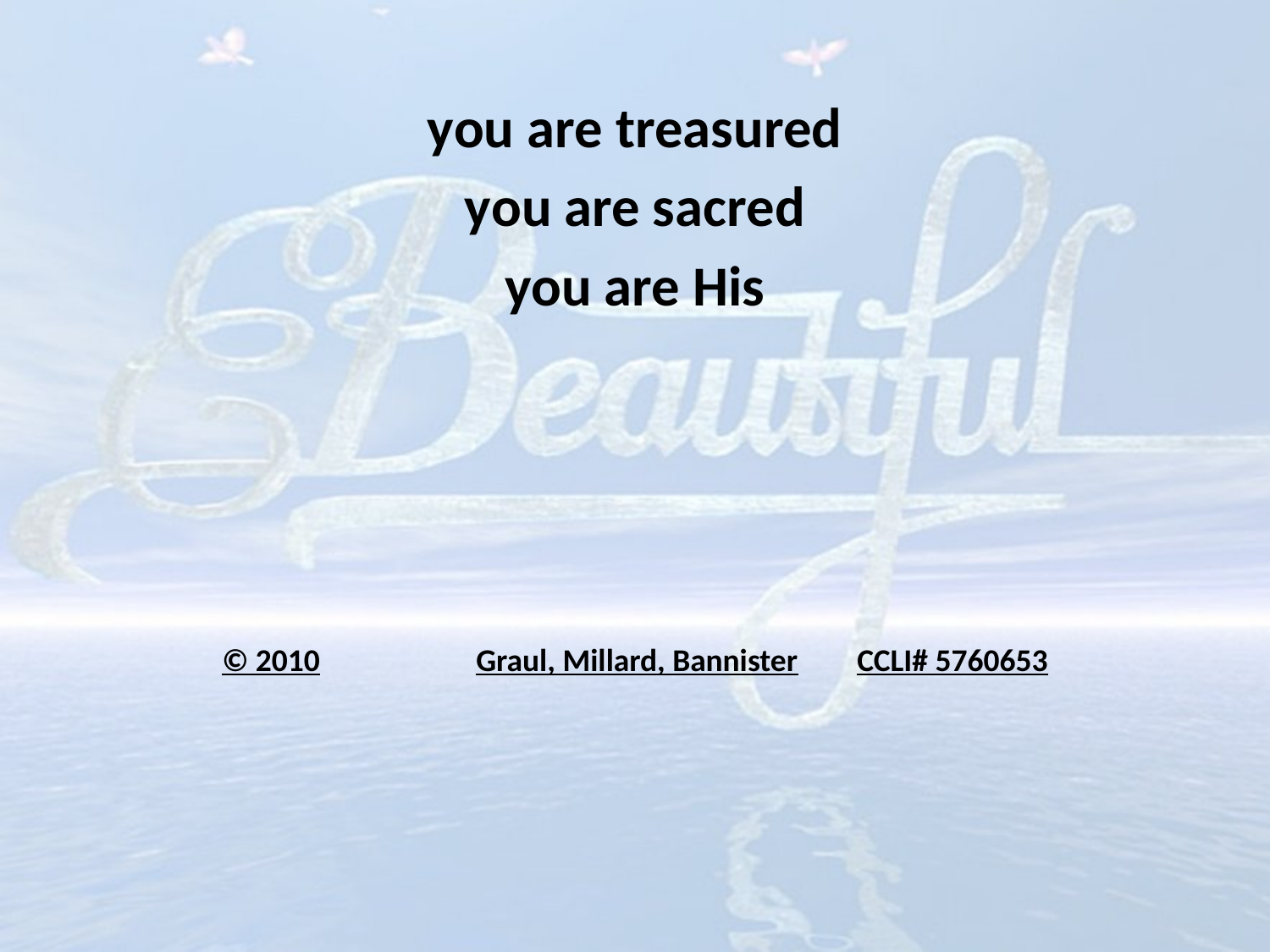

you are treasured
you are sacred
you are His

© 2010		Graul, Millard, Bannister	CCLI# 5760653